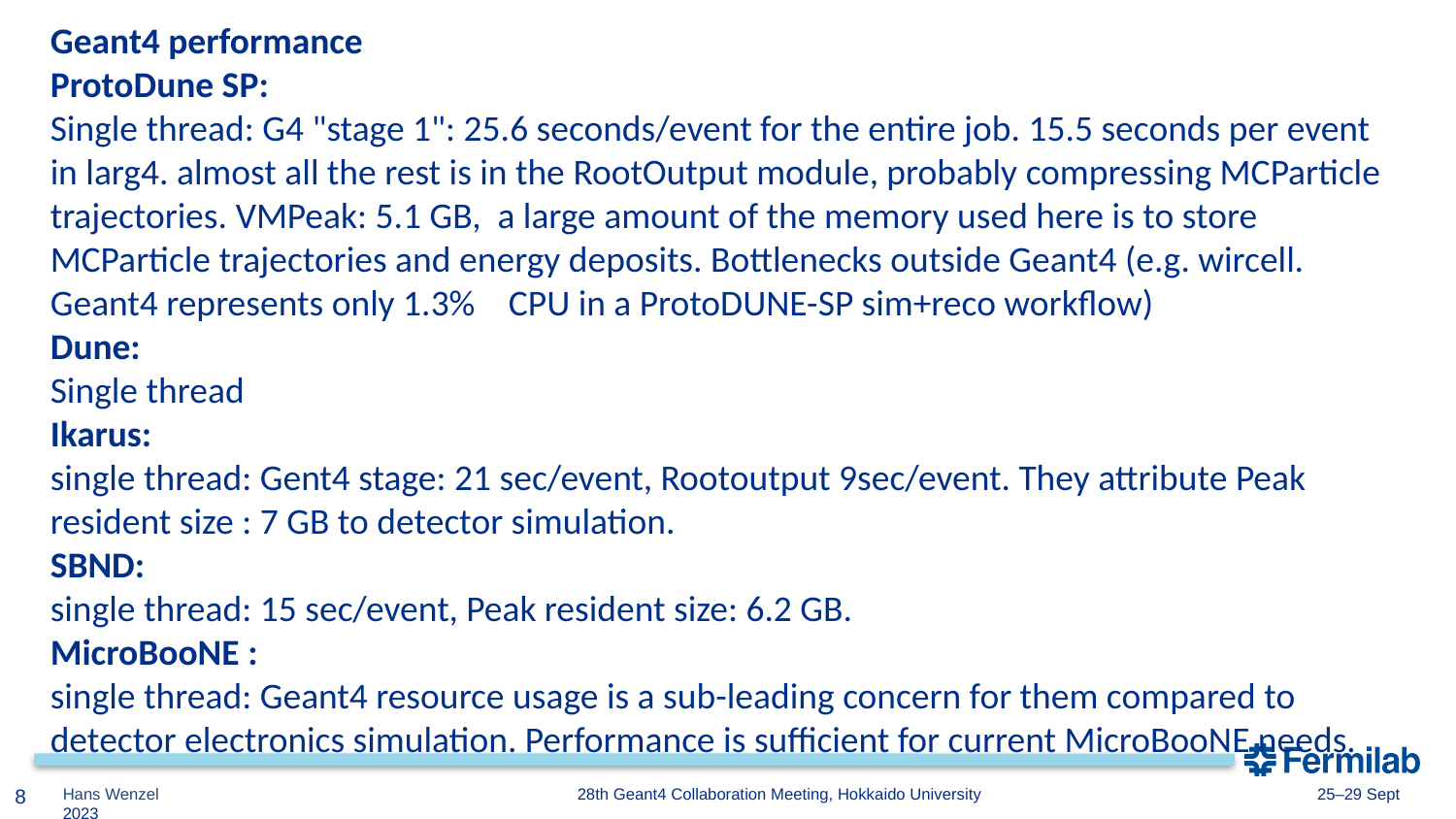

Geant4 performance
ProtoDune SP:
Single thread: G4 "stage 1": 25.6 seconds/event for the entire job. 15.5 seconds per event in larg4. almost all the rest is in the RootOutput module, probably compressing MCParticle trajectories. VMPeak: 5.1 GB,  a large amount of the memory used here is to store MCParticle trajectories and energy deposits. Bottlenecks outside Geant4 (e.g. wircell. Geant4 represents only 1.3%    CPU in a ProtoDUNE-SP sim+reco workflow)
Dune:
Single thread
Ikarus:
single thread: Gent4 stage: 21 sec/event, Rootoutput 9sec/event. They attribute Peak resident size : 7 GB to detector simulation.
SBND:
single thread: 15 sec/event, Peak resident size: 6.2 GB.
MicroBooNE :
single thread: Geant4 resource usage is a sub-leading concern for them compared to detector electronics simulation. Performance is sufficient for current MicroBooNE needs.

8
Hans Wenzel    	                                                                                28th Geant4 Collaboration Meeting, Hokkaido University                                                                         25–29 Sept 2023